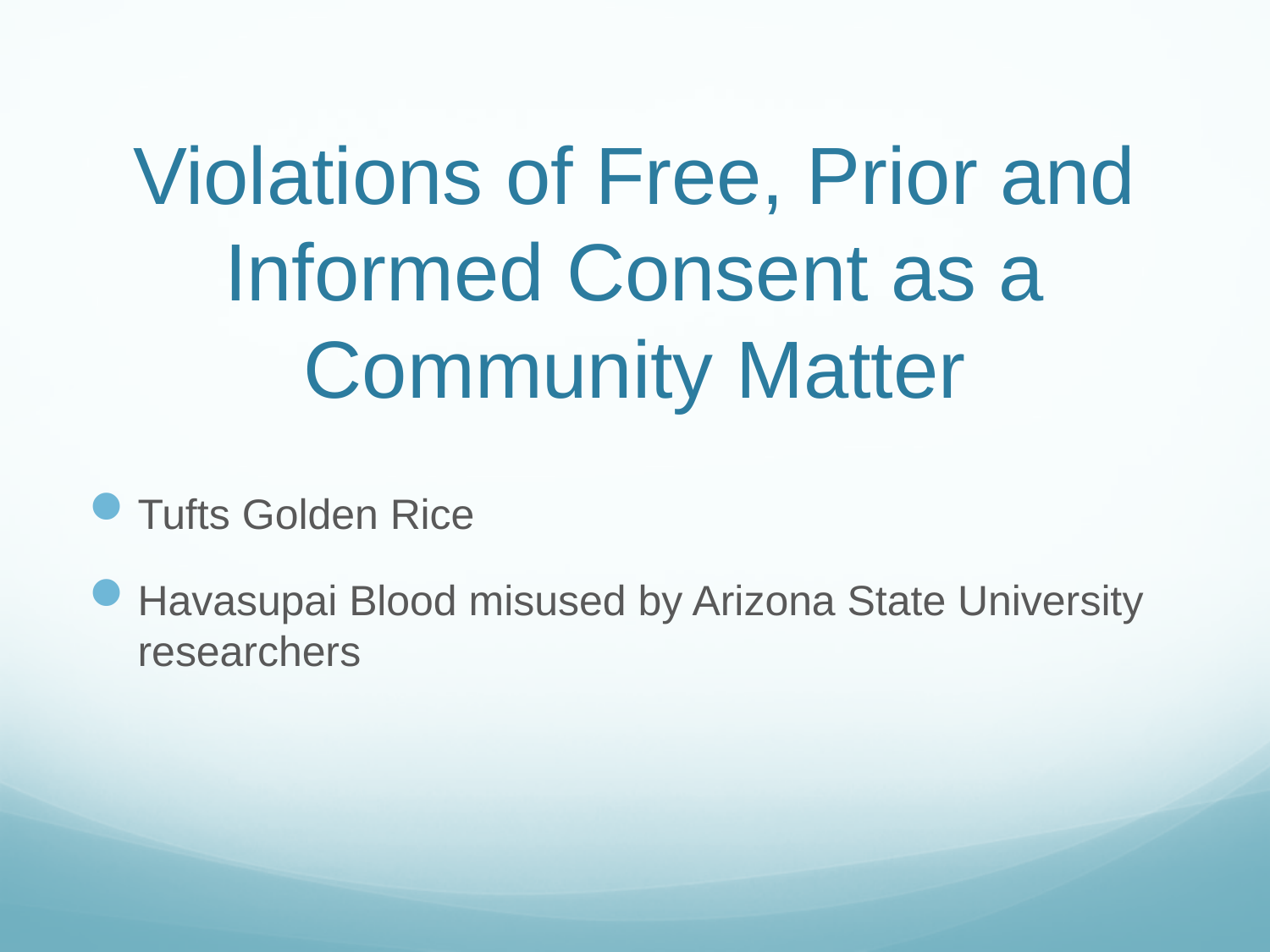

# Violations of Free, Prior and Informed Consent as a Community Matter
Tufts Golden Rice
Havasupai Blood misused by Arizona State University researchers